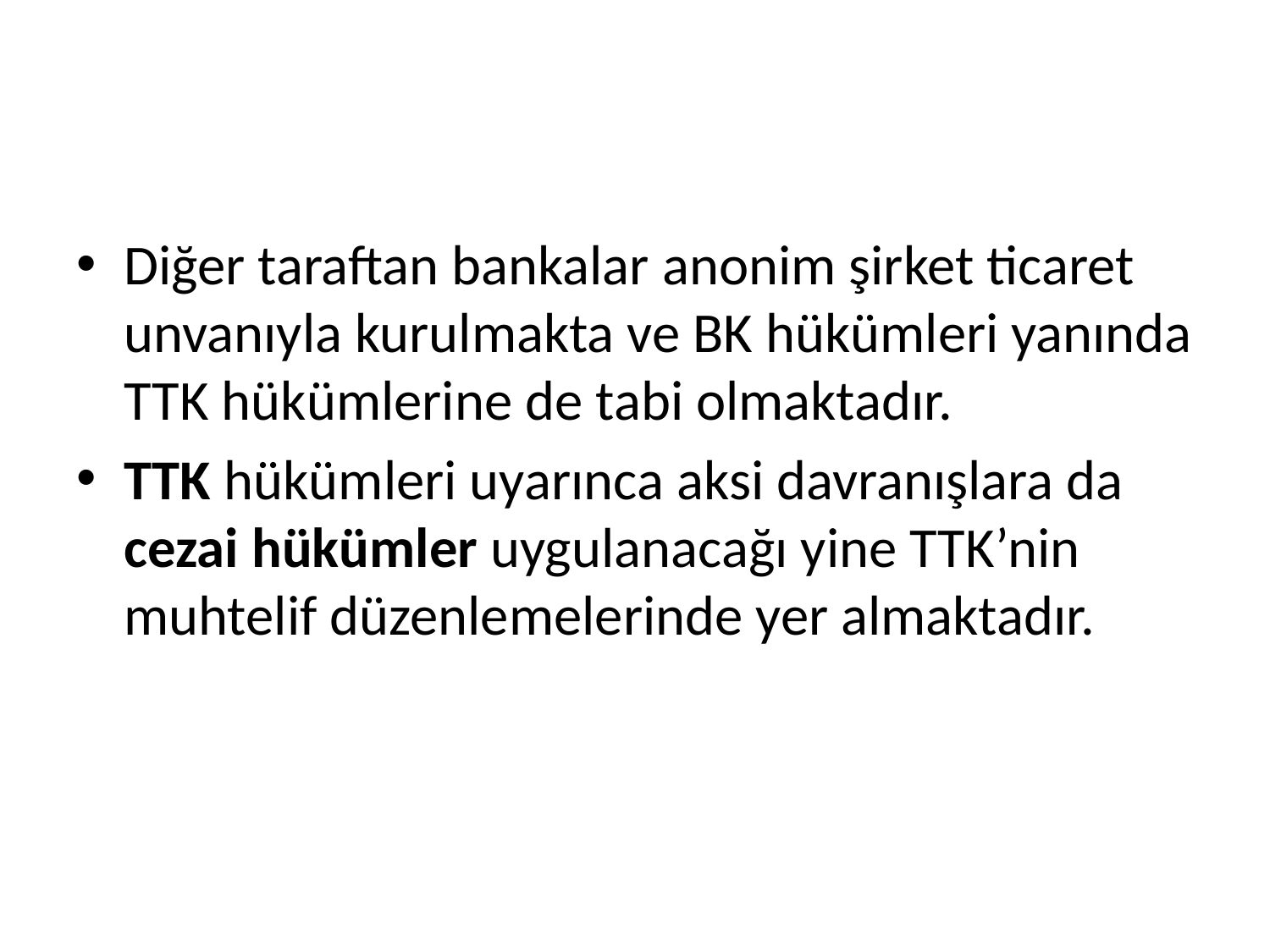

#
Diğer taraftan bankalar anonim şirket ticaret unvanıyla kurulmakta ve BK hükümleri yanında TTK hükümlerine de tabi olmaktadır.
TTK hükümleri uyarınca aksi davranışlara da cezai hükümler uygulanacağı yine TTK’nin muhtelif düzenlemelerinde yer almaktadır.